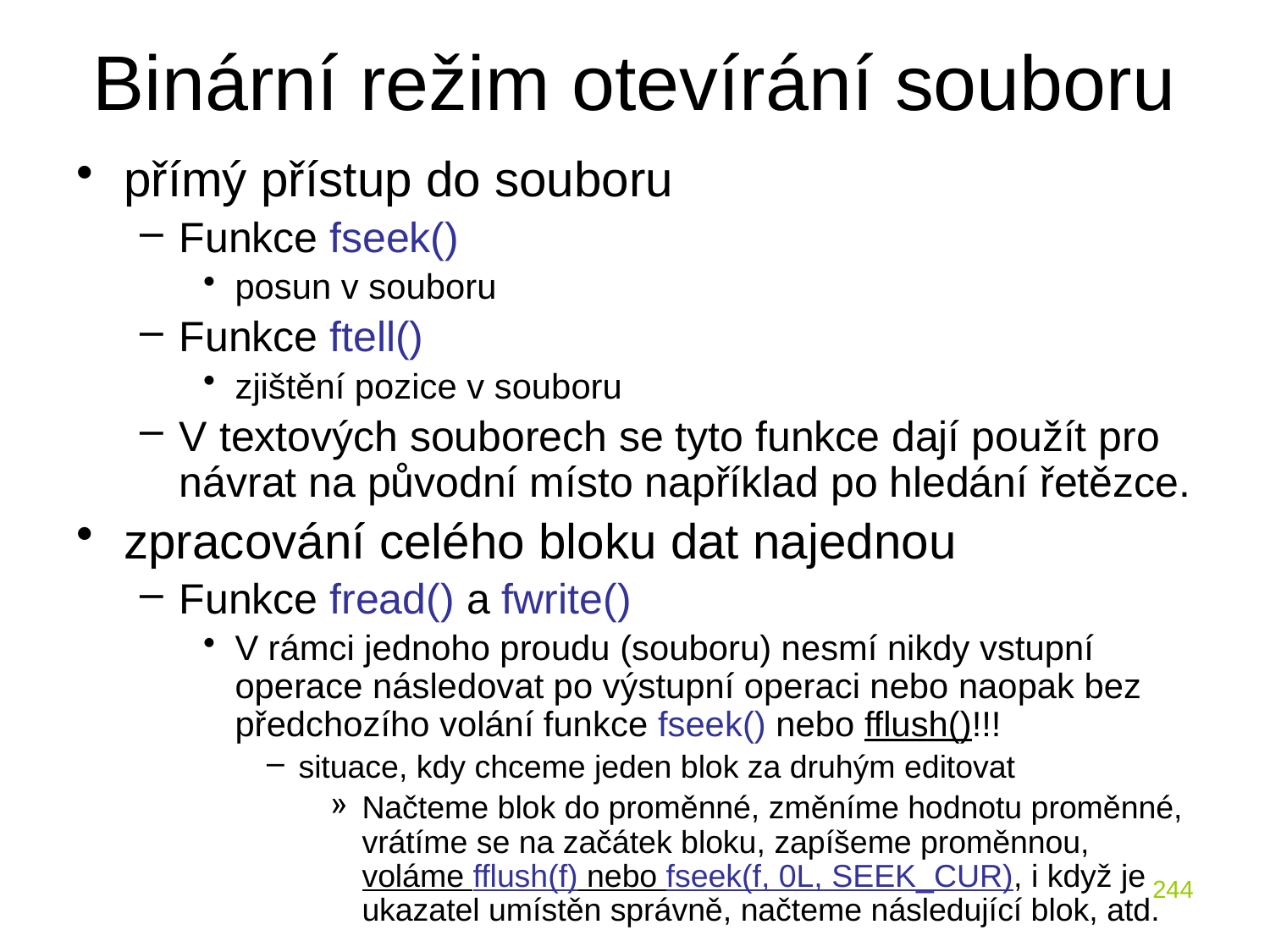

# Binární režim otevírání souboru
přímý přístup do souboru
Funkce fseek()
posun v souboru
Funkce ftell()
zjištění pozice v souboru
V textových souborech se tyto funkce dají použít pro návrat na původní místo například po hledání řetězce.
zpracování celého bloku dat najednou
Funkce fread() a fwrite()
V rámci jednoho proudu (souboru) nesmí nikdy vstupní operace následovat po výstupní operaci nebo naopak bez předchozího volání funkce fseek() nebo fflush()!!!
situace, kdy chceme jeden blok za druhým editovat
Načteme blok do proměnné, změníme hodnotu proměnné, vrátíme se na začátek bloku, zapíšeme proměnnou, voláme fflush(f) nebo fseek(f, 0L, SEEK_CUR), i když je ukazatel umístěn správně, načteme následující blok, atd.
244